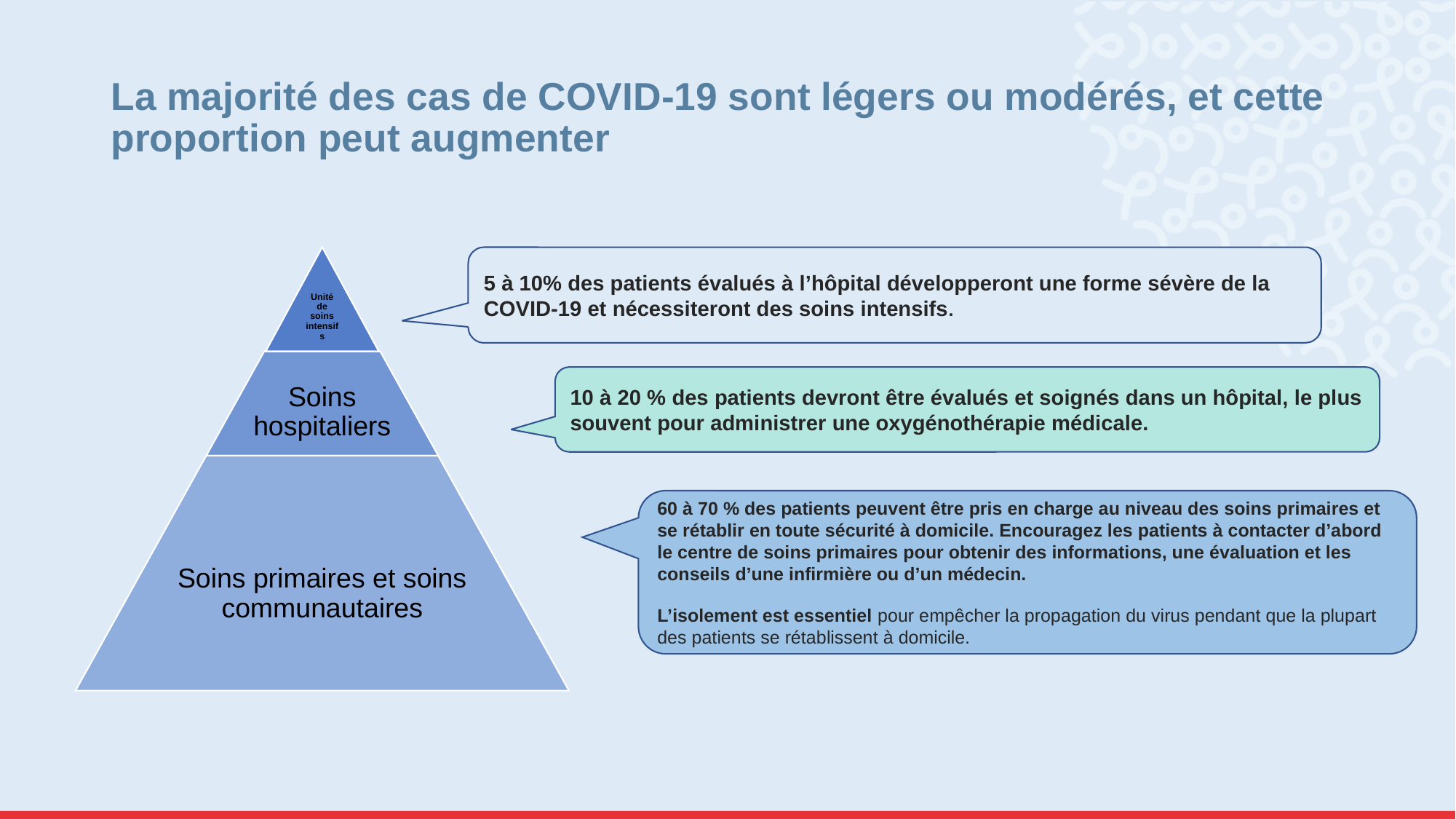

# La majorité des cas de COVID-19 sont légers ou modérés, et cette proportion peut augmenter
Unité de soins intensifs
Soins hospitaliers
Soins primaires et soins communautaires
5 à 10% des patients évalués à l’hôpital développeront une forme sévère de la COVID-19 et nécessiteront des soins intensifs.
10 à 20 % des patients devront être évalués et soignés dans un hôpital, le plus souvent pour administrer une oxygénothérapie médicale.
60 à 70 % des patients peuvent être pris en charge au niveau des soins primaires et se rétablir en toute sécurité à domicile. Encouragez les patients à contacter d’abord le centre de soins primaires pour obtenir des informations, une évaluation et les conseils d’une infirmière ou d’un médecin.

L’isolement est essentiel pour empêcher la propagation du virus pendant que la plupart des patients se rétablissent à domicile.